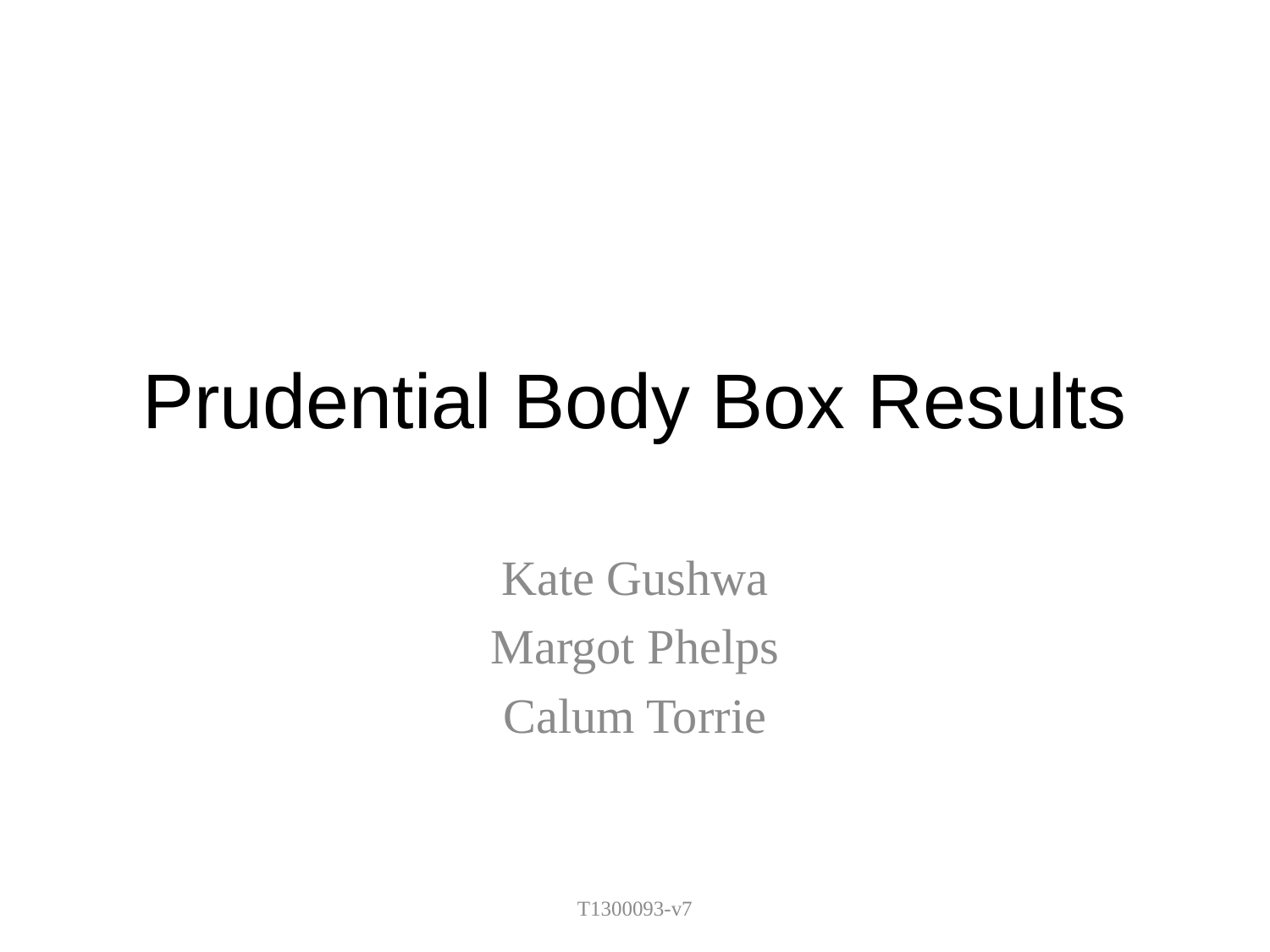

# Prudential Body Box Results
Kate Gushwa
Margot Phelps
Calum Torrie
T1300093-v7